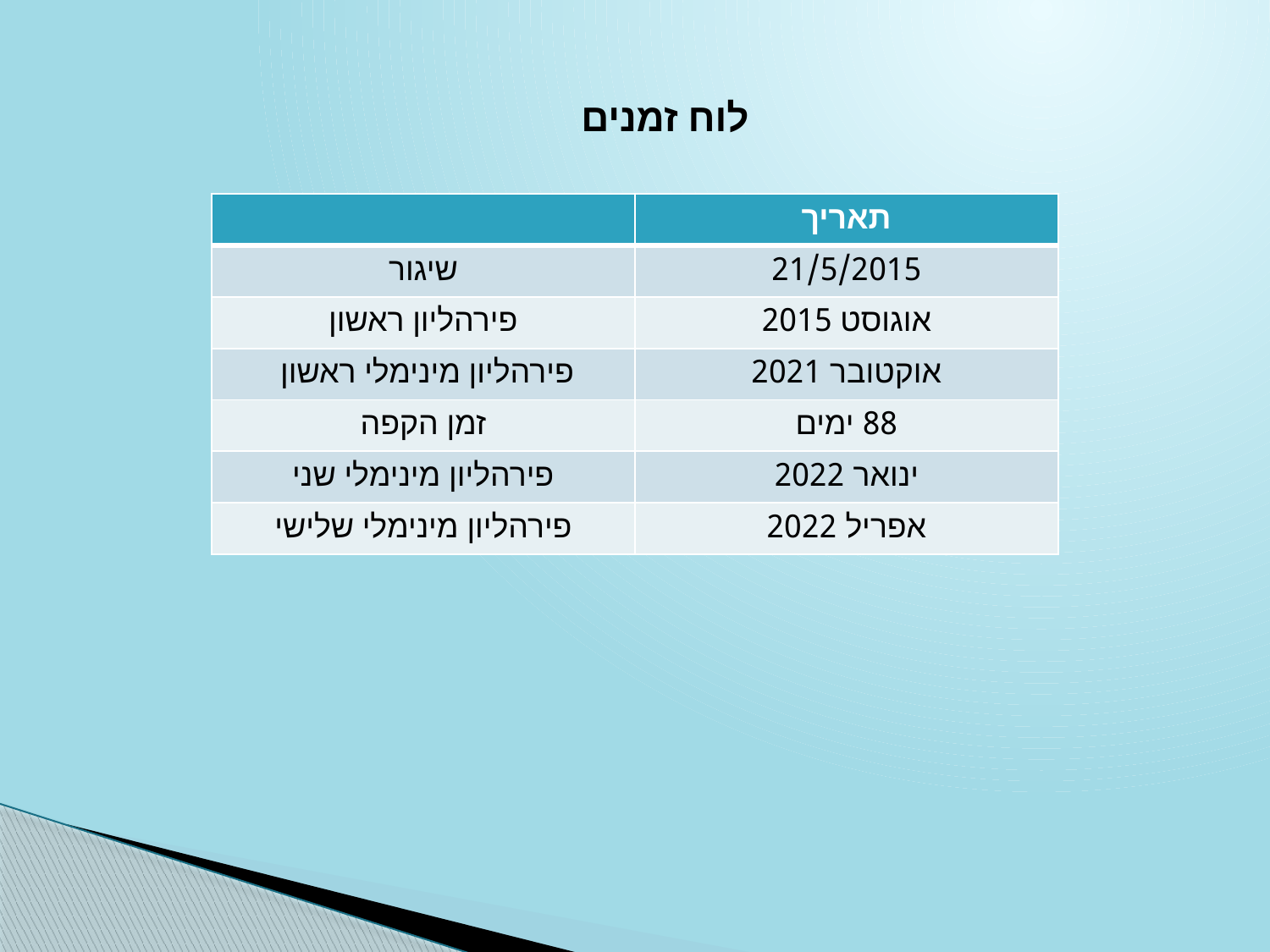

לוח זמנים
|  | תאריך |
| --- | --- |
| שיגור | 21/5/2015 |
| פירהליון ראשון | אוגוסט 2015 |
| פירהליון מינימלי ראשון | אוקטובר 2021 |
| זמן הקפה | 88 ימים |
| פירהליון מינימלי שני | ינואר 2022 |
| פירהליון מינימלי שלישי | אפריל 2022 |